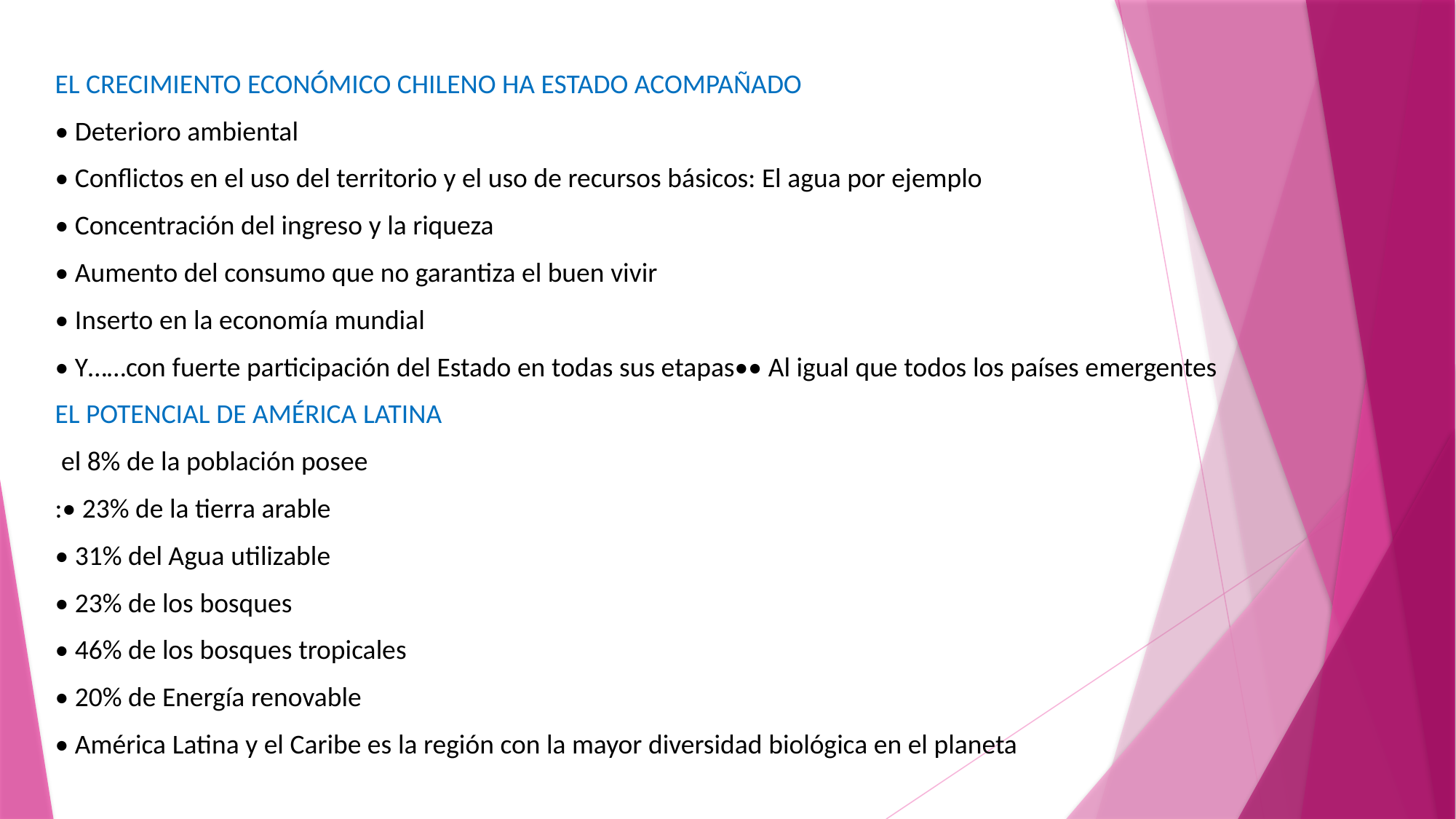

EL CRECIMIENTO ECONÓMICO CHILENO HA ESTADO ACOMPAÑADO
• Deterioro ambiental
• Conflictos en el uso del territorio y el uso de recursos básicos: El agua por ejemplo
• Concentración del ingreso y la riqueza
• Aumento del consumo que no garantiza el buen vivir
• Inserto en la economía mundial
• Y……con fuerte participación del Estado en todas sus etapas•• Al igual que todos los países emergentes
EL POTENCIAL DE AMÉRICA LATINA
 el 8% de la población posee
:• 23% de la tierra arable
• 31% del Agua utilizable
• 23% de los bosques
• 46% de los bosques tropicales
• 20% de Energía renovable
• América Latina y el Caribe es la región con la mayor diversidad biológica en el planeta